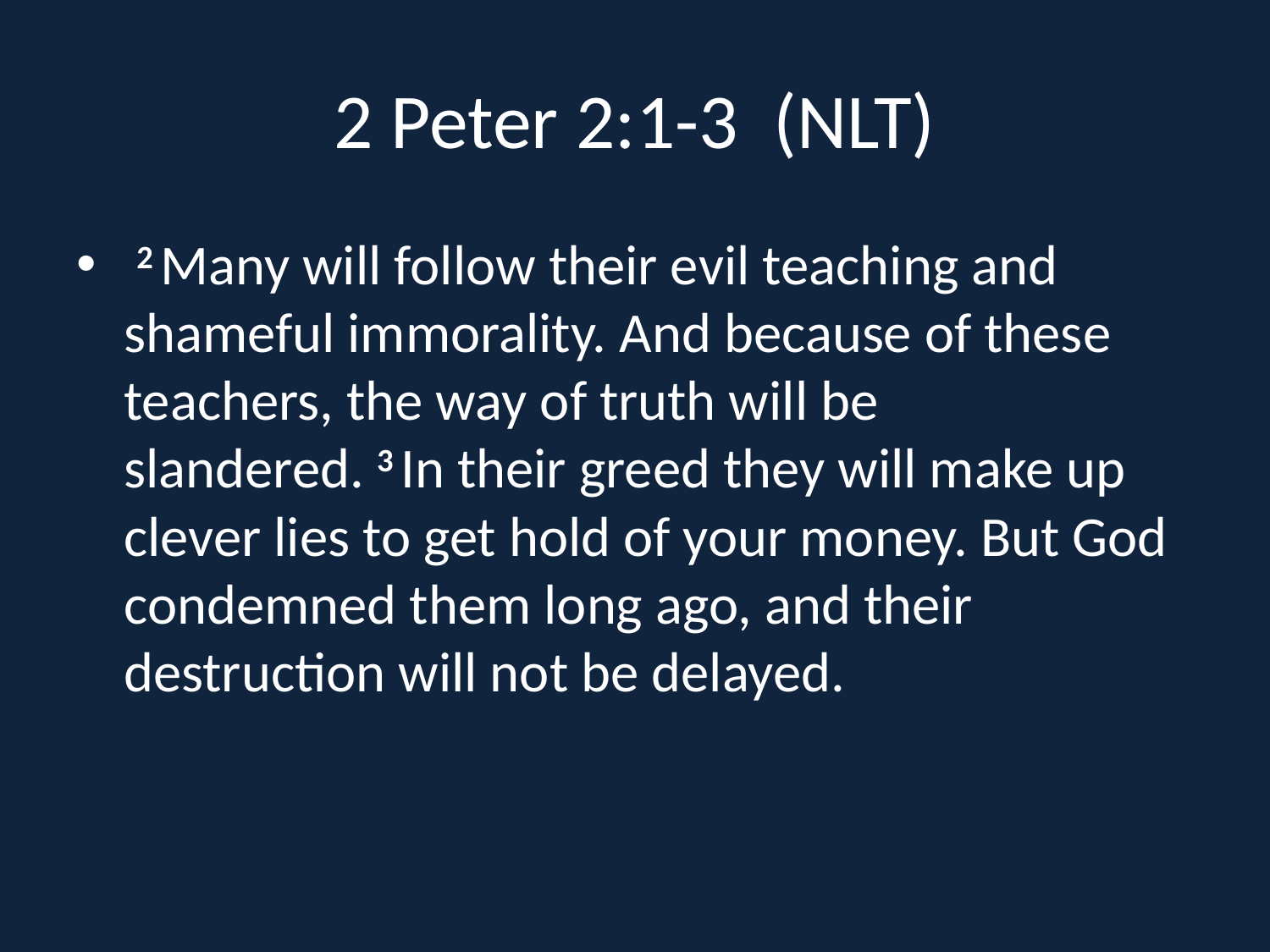

# 2 Peter 2:1-3  (NLT)
 2 Many will follow their evil teaching and shameful immorality. And because of these teachers, the way of truth will be slandered. 3 In their greed they will make up clever lies to get hold of your money. But God condemned them long ago, and their destruction will not be delayed.